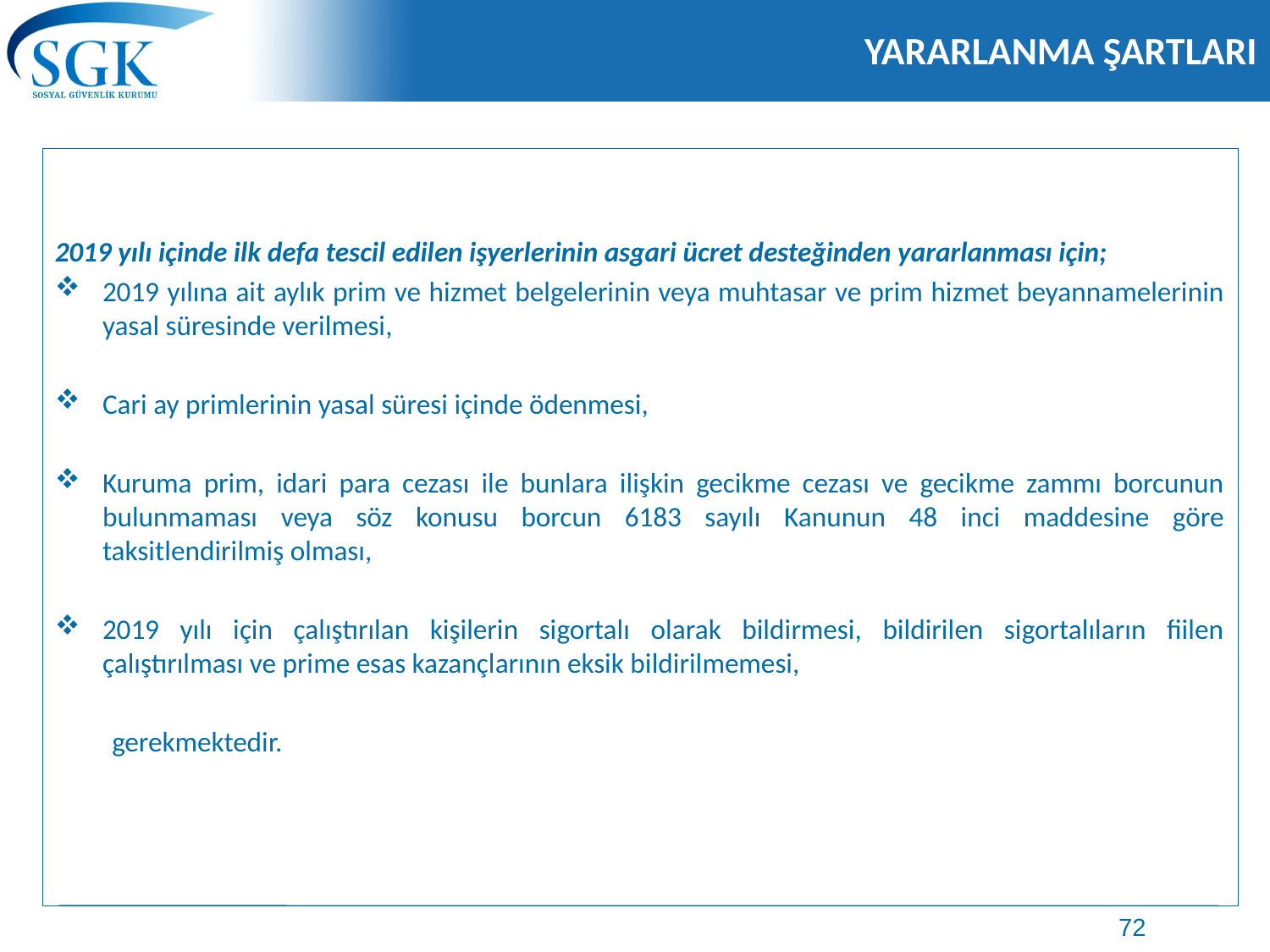

# YARARLANMA ŞARTLARI

2019 yılı içinde ilk defa tescil edilen işyerlerinin asgari ücret desteğinden yararlanması için;
2019 yılına ait aylık prim ve hizmet belgelerinin veya muhtasar ve prim hizmet beyannamelerinin yasal süresinde verilmesi,

Cari ay primlerinin yasal süresi içinde ödenmesi,

Kuruma prim, idari para cezası ile bunlara ilişkin gecikme cezası ve gecikme zammı borcunun bulunmaması veya söz konusu borcun 6183 sayılı Kanunun 48 inci maddesine göre taksitlendirilmiş olması,

2019 yılı için çalıştırılan kişilerin sigortalı olarak bildirmesi, bildirilen sigortalıların fiilen çalıştırılması ve prime esas kazançlarının eksik bildirilmemesi,

         gerekmektedir.